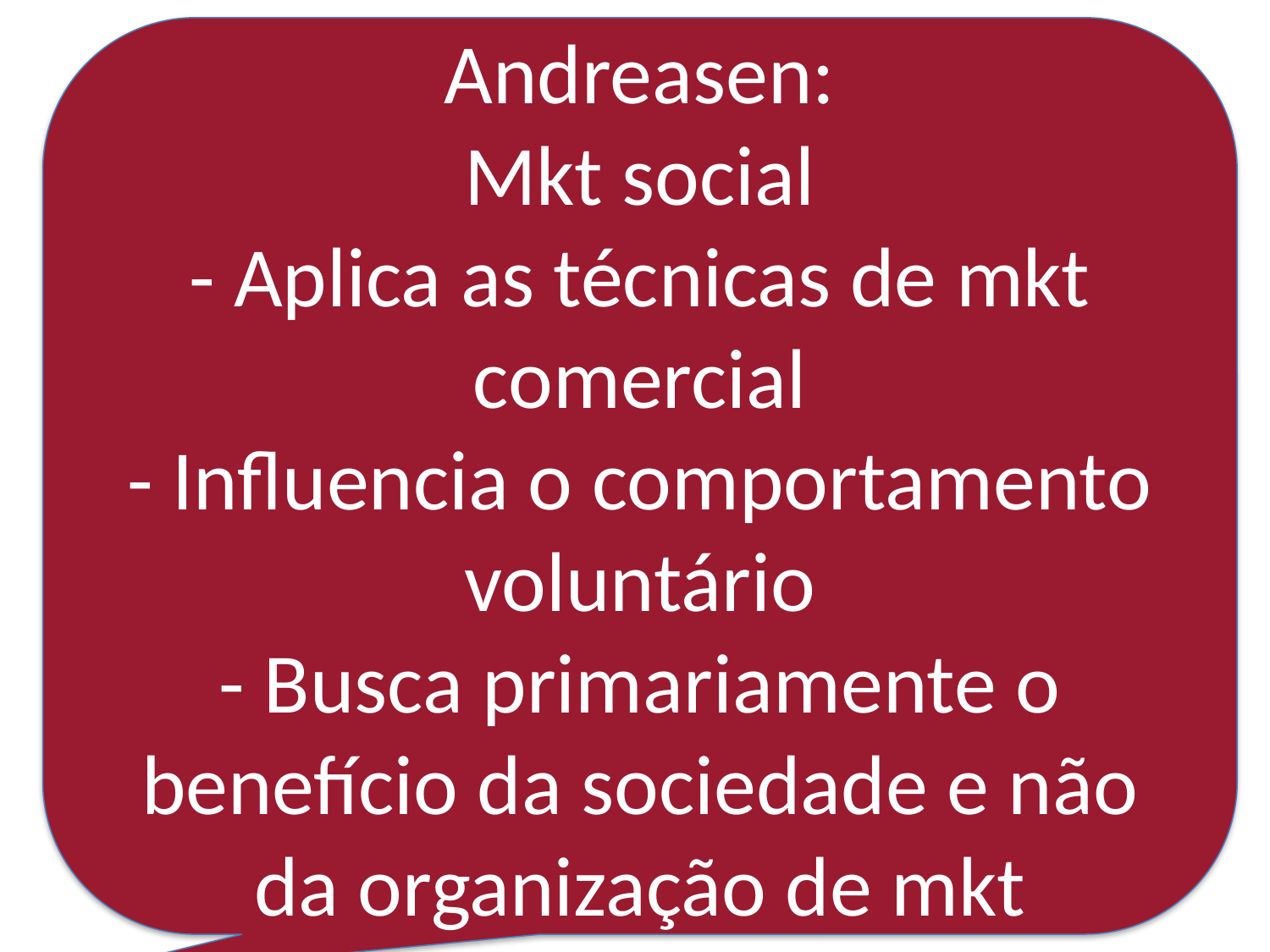

Andreasen:
Mkt social
- Aplica as técnicas de mkt comercial
- Influencia o comportamento voluntário
- Busca primariamente o benefício da sociedade e não da organização de mkt